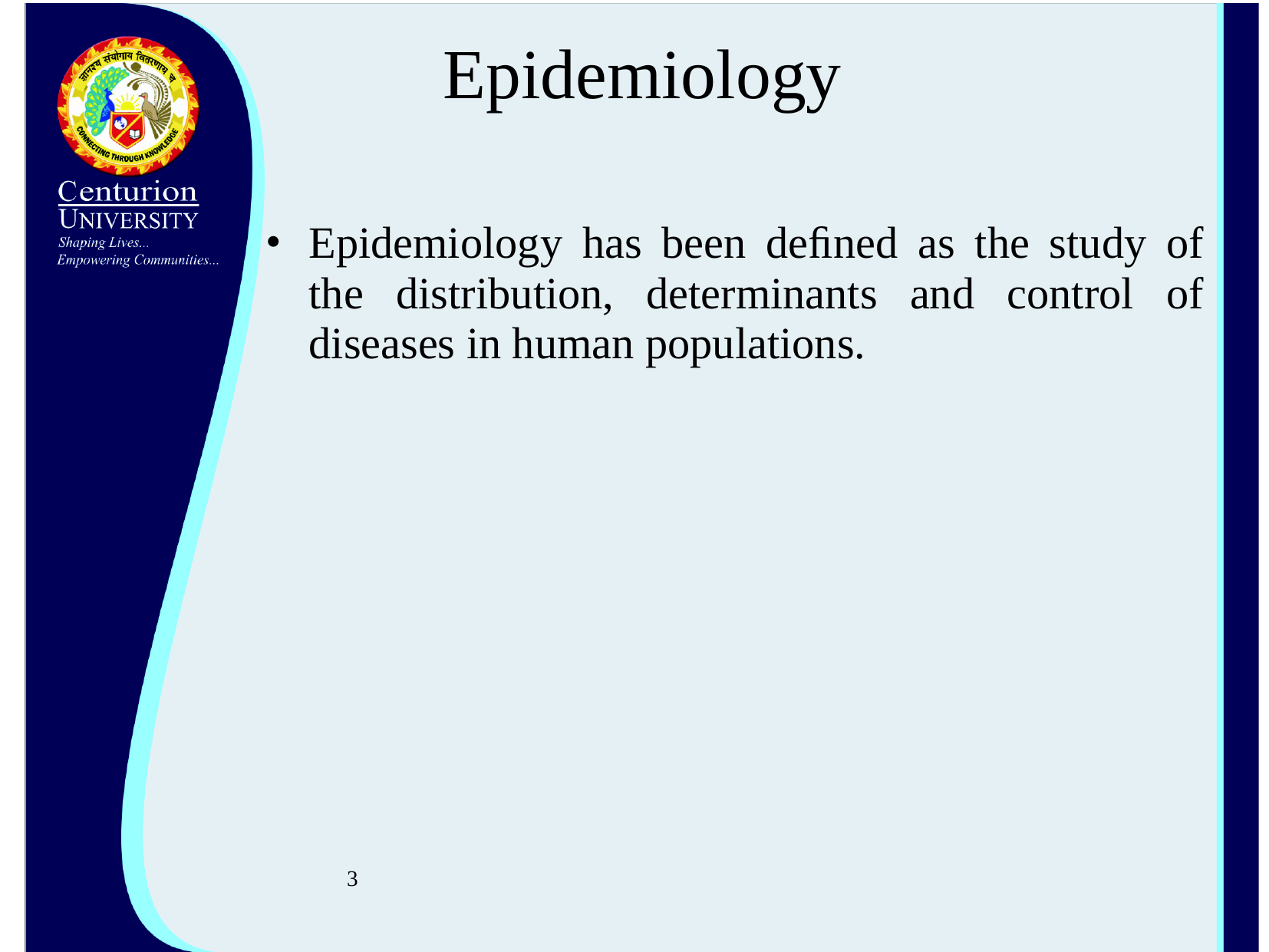

# Epidemiology
Epidemiology has been deﬁned as the study of the distribution, determinants and control of diseases in human populations.
3